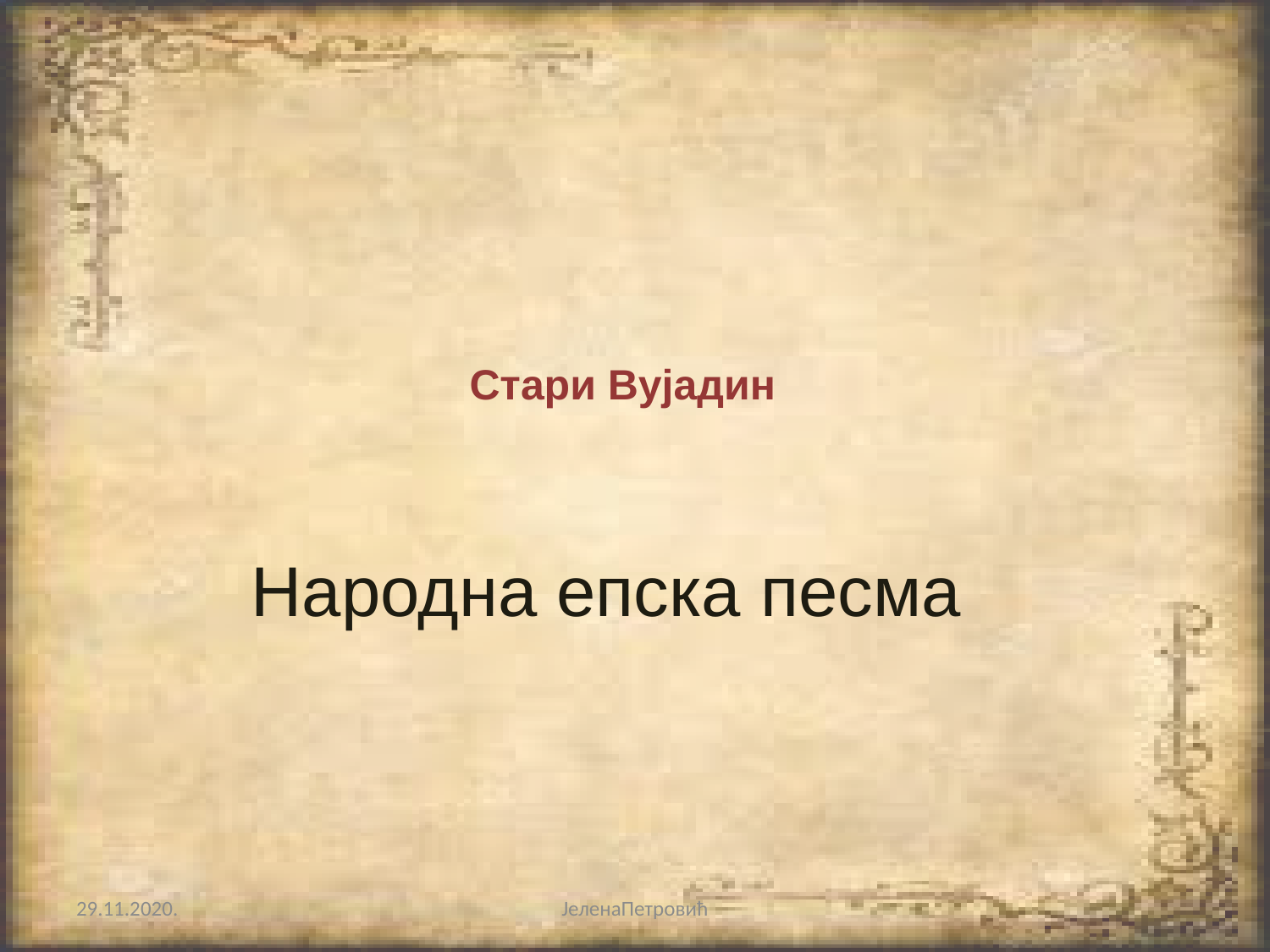

# Стари Вујадин
Народна епска песма
29.11.2020.
ЈеленаПетровић